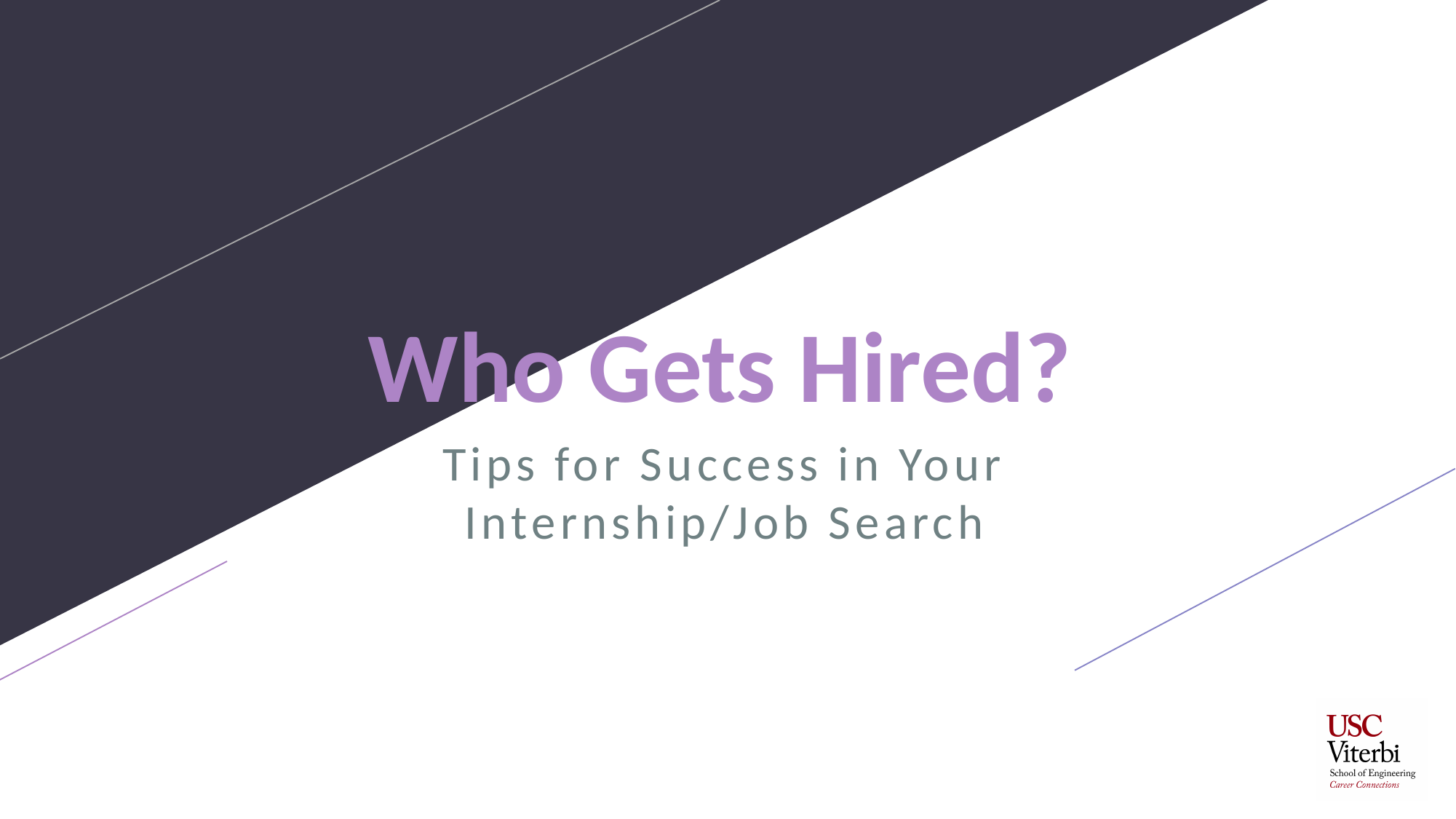

# Who Gets Hired?
Tips for Success in Your
Internship/Job Search